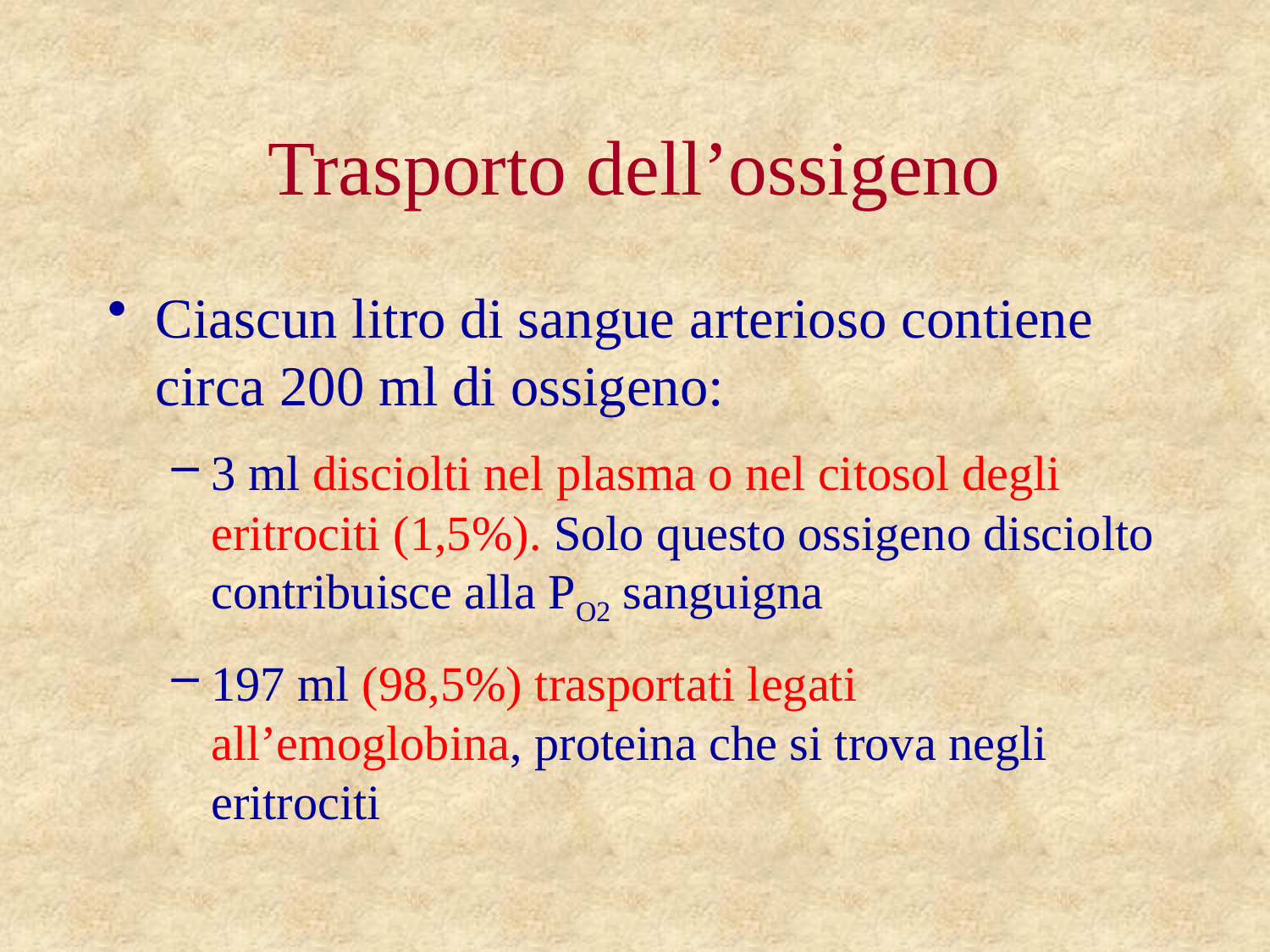

# Trasporto dell’ossigeno
Ciascun litro di sangue arterioso contiene circa 200 ml di ossigeno:
3 ml disciolti nel plasma o nel citosol degli eritrociti (1,5%). Solo questo ossigeno disciolto contribuisce alla PO2 sanguigna
197 ml (98,5%) trasportati legati all’emoglobina, proteina che si trova negli eritrociti